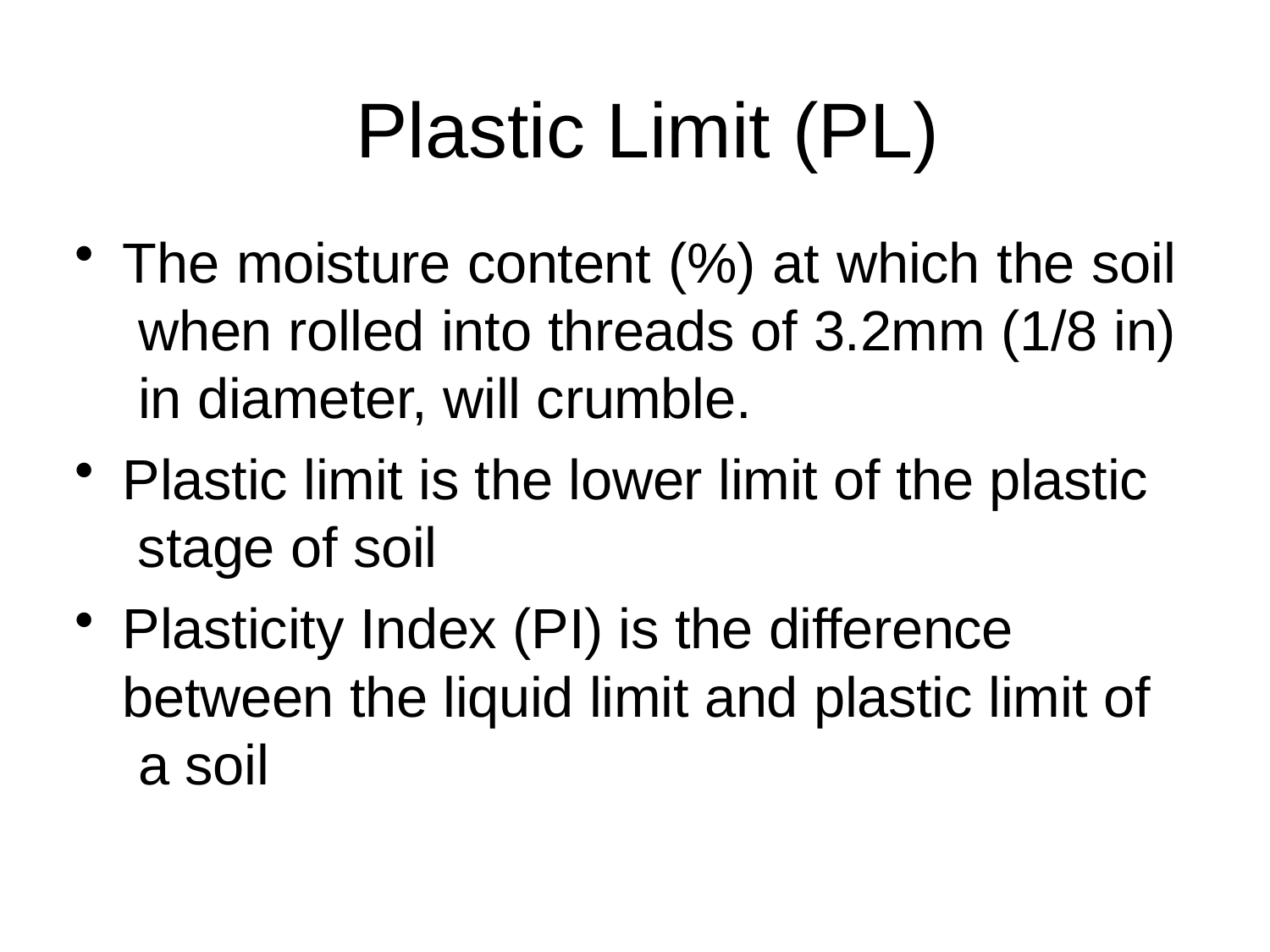

# Plastic Limit (PL)
The moisture content (%) at which the soil  when rolled into threads of 3.2mm (1/8 in)  in diameter, will crumble.
Plastic limit is the lower limit of the plastic  stage of soil
Plasticity Index (PI) is the difference  between the liquid limit and plastic limit of  a soil